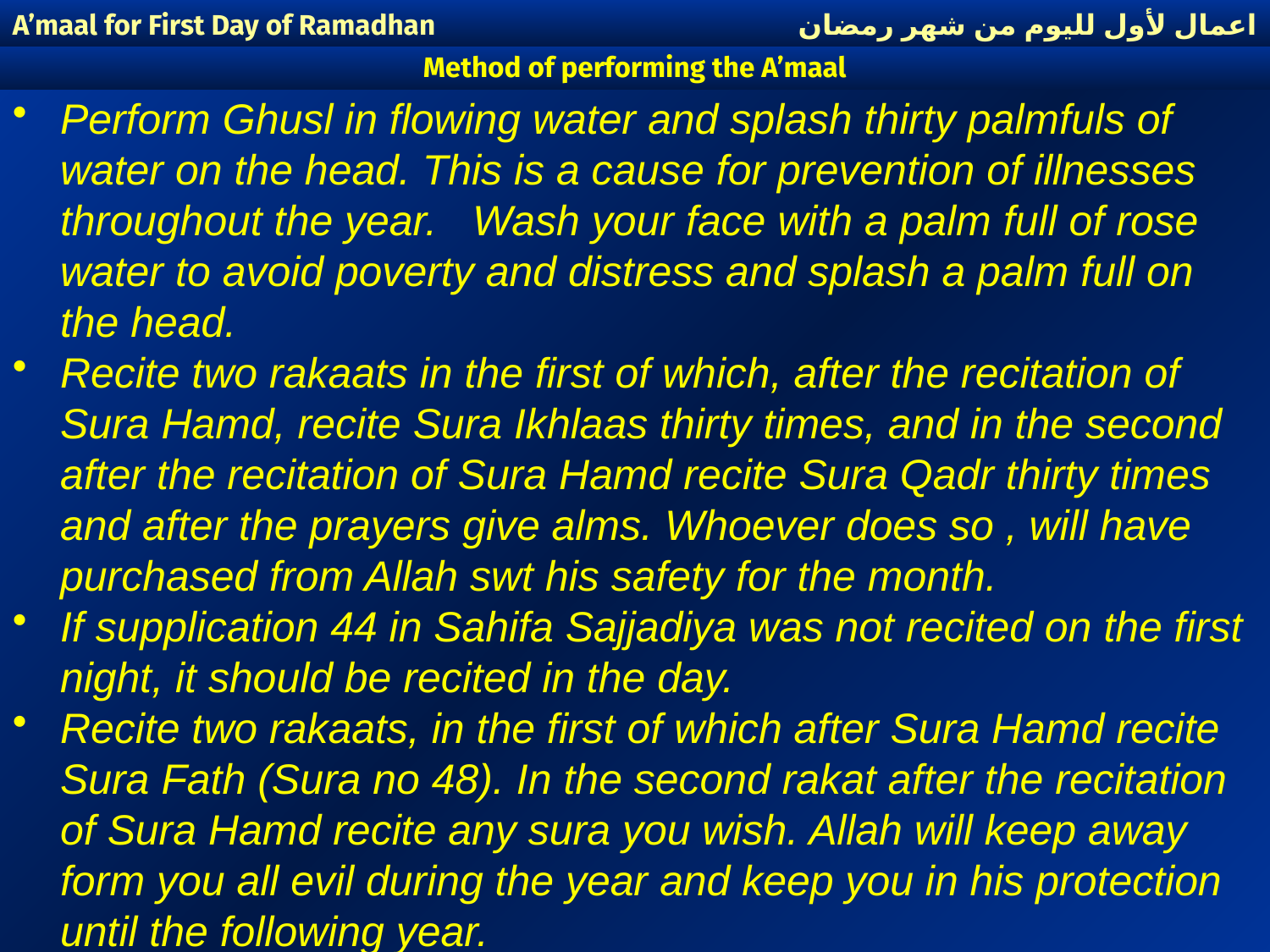

اعمال لأول لليوم من شهر رمضان
A’maal for First Day of Ramadhan
Method of performing the A’maal
Perform Ghusl in flowing water and splash thirty palmfuls of water on the head. This is a cause for prevention of illnesses throughout the year.   Wash your face with a palm full of rose water to avoid poverty and distress and splash a palm full on the head.
Recite two rakaats in the first of which, after the recitation of Sura Hamd, recite Sura Ikhlaas thirty times, and in the second after the recitation of Sura Hamd recite Sura Qadr thirty times and after the prayers give alms. Whoever does so , will have purchased from Allah swt his safety for the month.
If supplication 44 in Sahifa Sajjadiya was not recited on the first night, it should be recited in the day.
Recite two rakaats, in the first of which after Sura Hamd recite Sura Fath (Sura no 48). In the second rakat after the recitation of Sura Hamd recite any sura you wish. Allah will keep away form you all evil during the year and keep you in his protection until the following year.